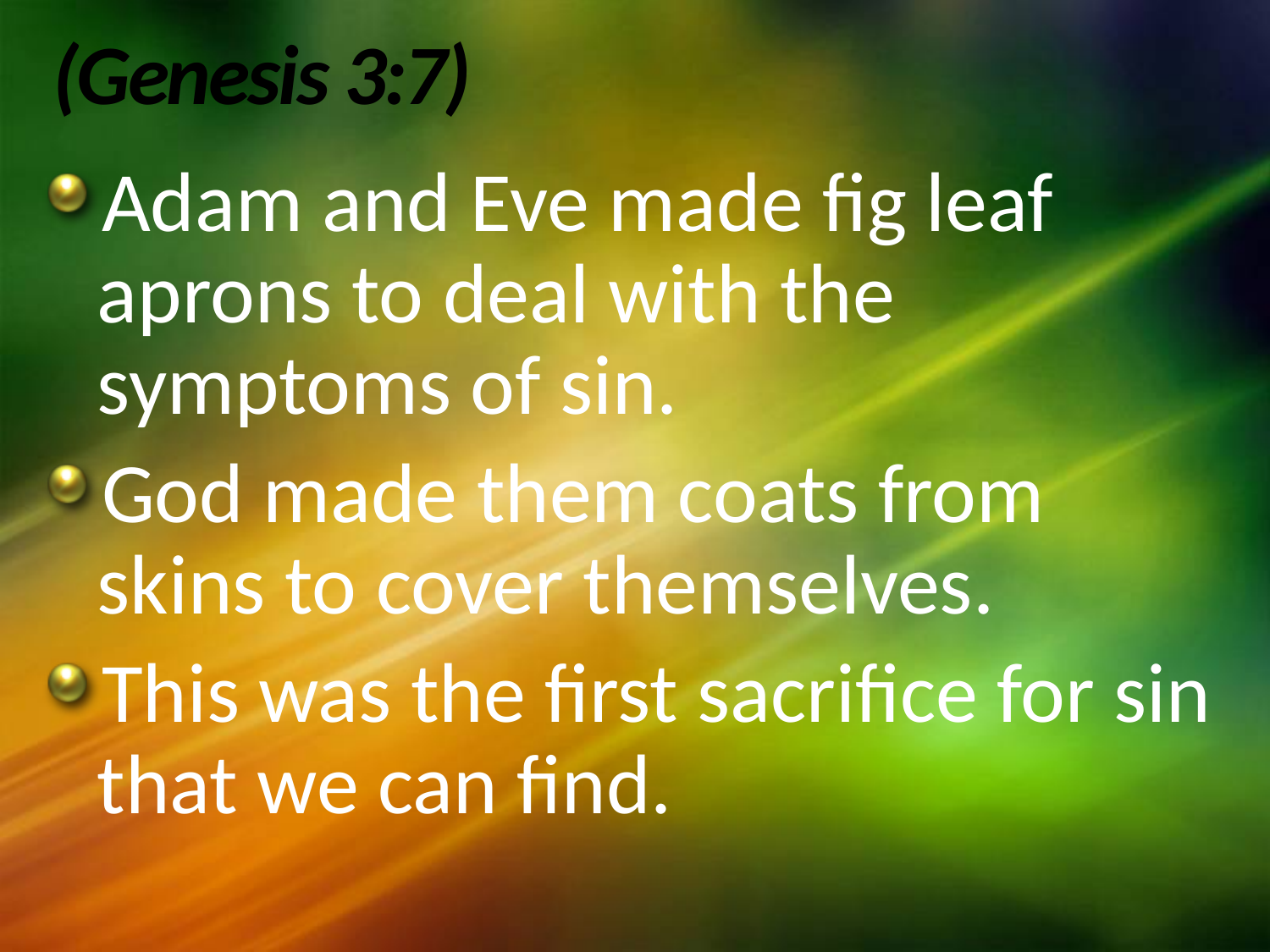

# (Genesis 3:7)
Adam and Eve made fig leaf aprons to deal with the symptoms of sin.
God made them coats from skins to cover themselves.
This was the first sacrifice for sin that we can find.